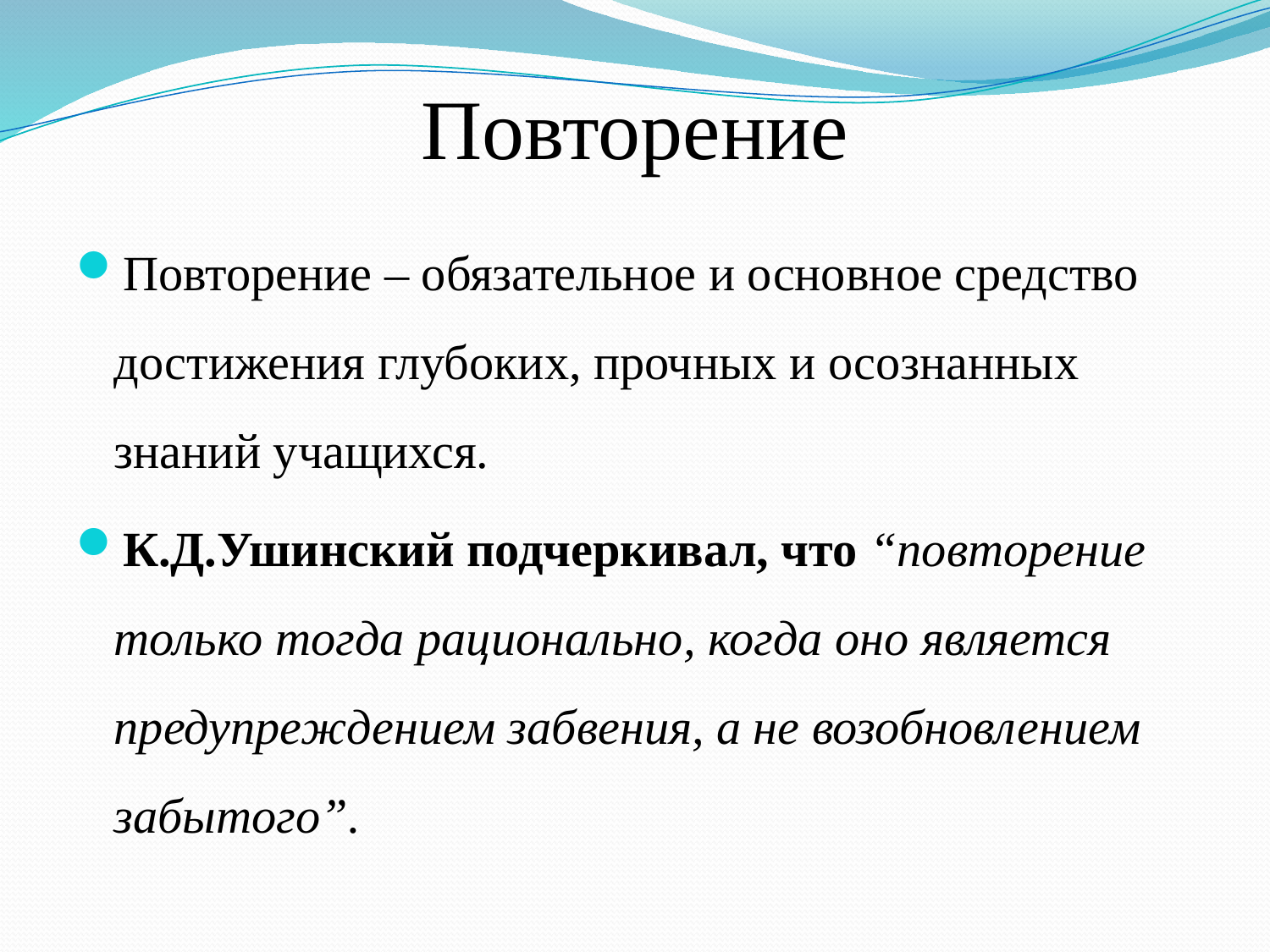

# Повторение
Повторение – обязательное и основное средство достижения глубоких, прочных и осознанных знаний учащихся.
К.Д.Ушинский подчеркивал, что “повторение только тогда рационально, когда оно является предупреждением забвения, а не возобновлением забытого”.